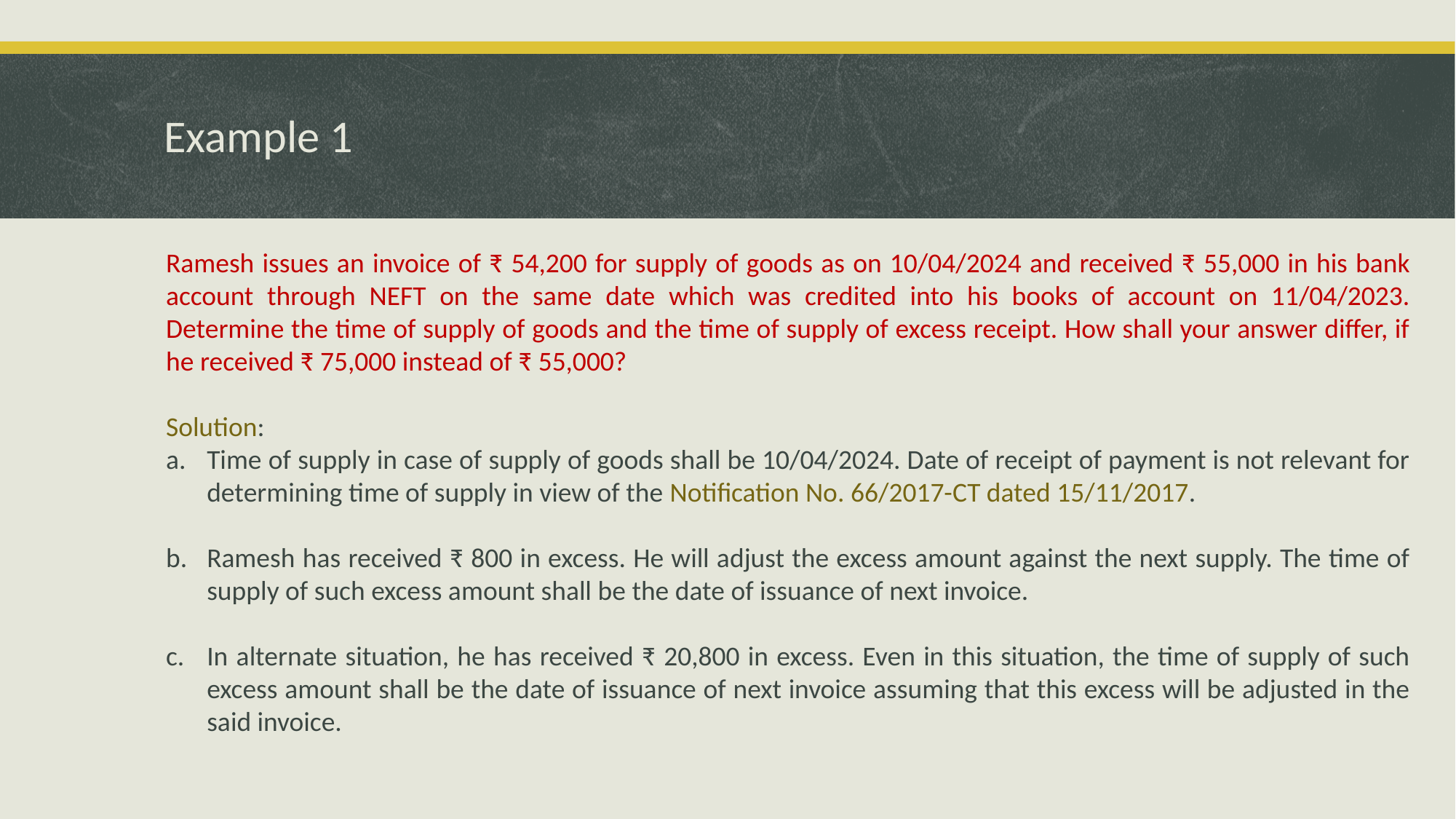

# Example 1
Ramesh issues an invoice of ₹ 54,200 for supply of goods as on 10/04/2024 and received ₹ 55,000 in his bank account through NEFT on the same date which was credited into his books of account on 11/04/2023. Determine the time of supply of goods and the time of supply of excess receipt. How shall your answer differ, if he received ₹ 75,000 instead of ₹ 55,000?

Solution:
Time of supply in case of supply of goods shall be 10/04/2024. Date of receipt of payment is not relevant for determining time of supply in view of the Notification No. 66/2017-CT dated 15/11/2017.

Ramesh has received ₹ 800 in excess. He will adjust the excess amount against the next supply. The time of supply of such excess amount shall be the date of issuance of next invoice.

In alternate situation, he has received ₹ 20,800 in excess. Even in this situation, the time of supply of such excess amount shall be the date of issuance of next invoice assuming that this excess will be adjusted in the said invoice.